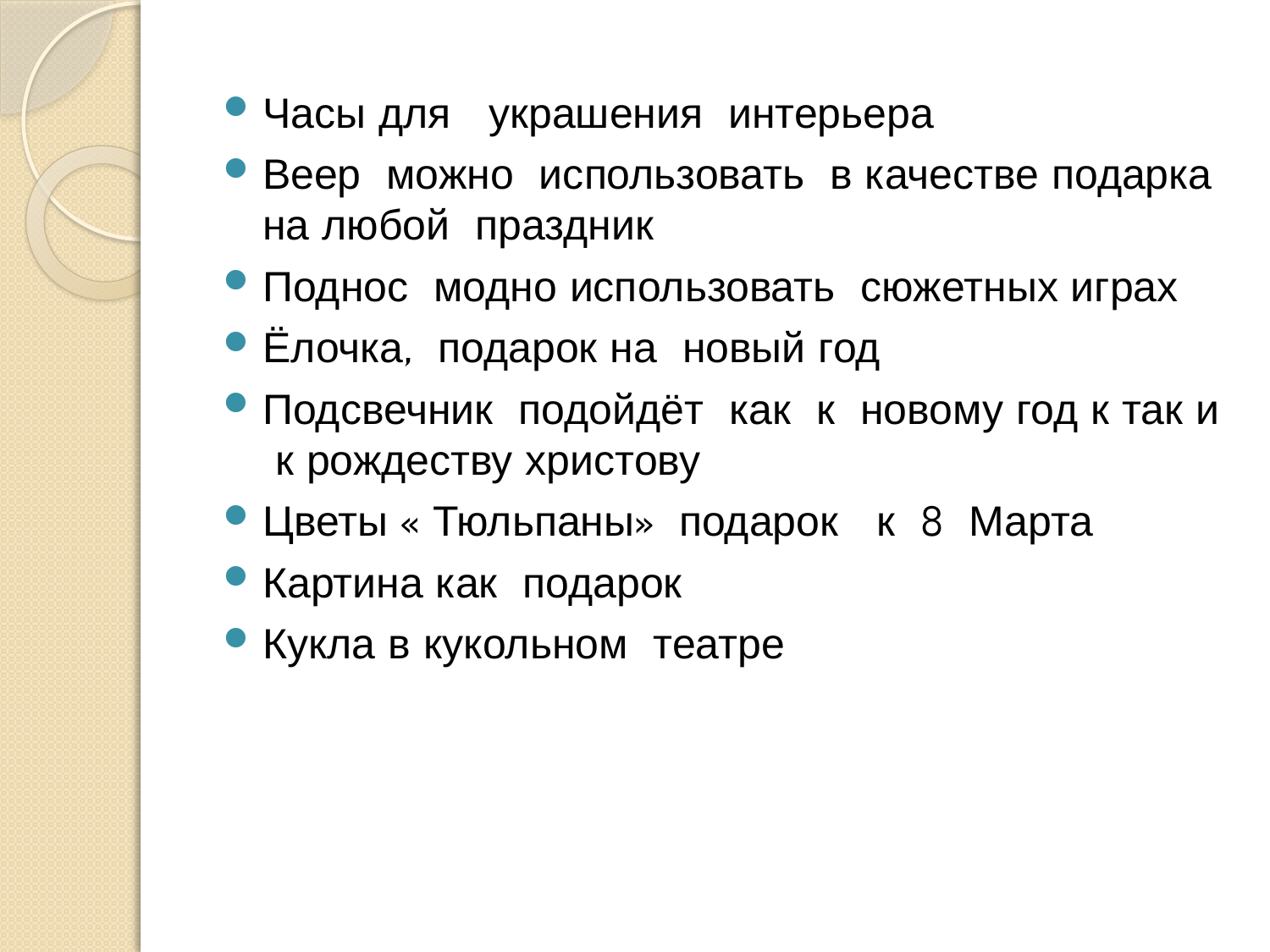

Часы для   украшения  интерьера
Веер  можно  использовать  в качестве подарка на любой  праздник
Поднос  модно использовать  сюжетных играх
Ёлочка,  подарок на  новый год
Подсвечник  подойдёт  как  к  новому год к так и  к рождеству христову
Цветы « Тюльпаны»  подарок   к  8  Марта
Картина как  подарок
Кукла в кукольном  театре